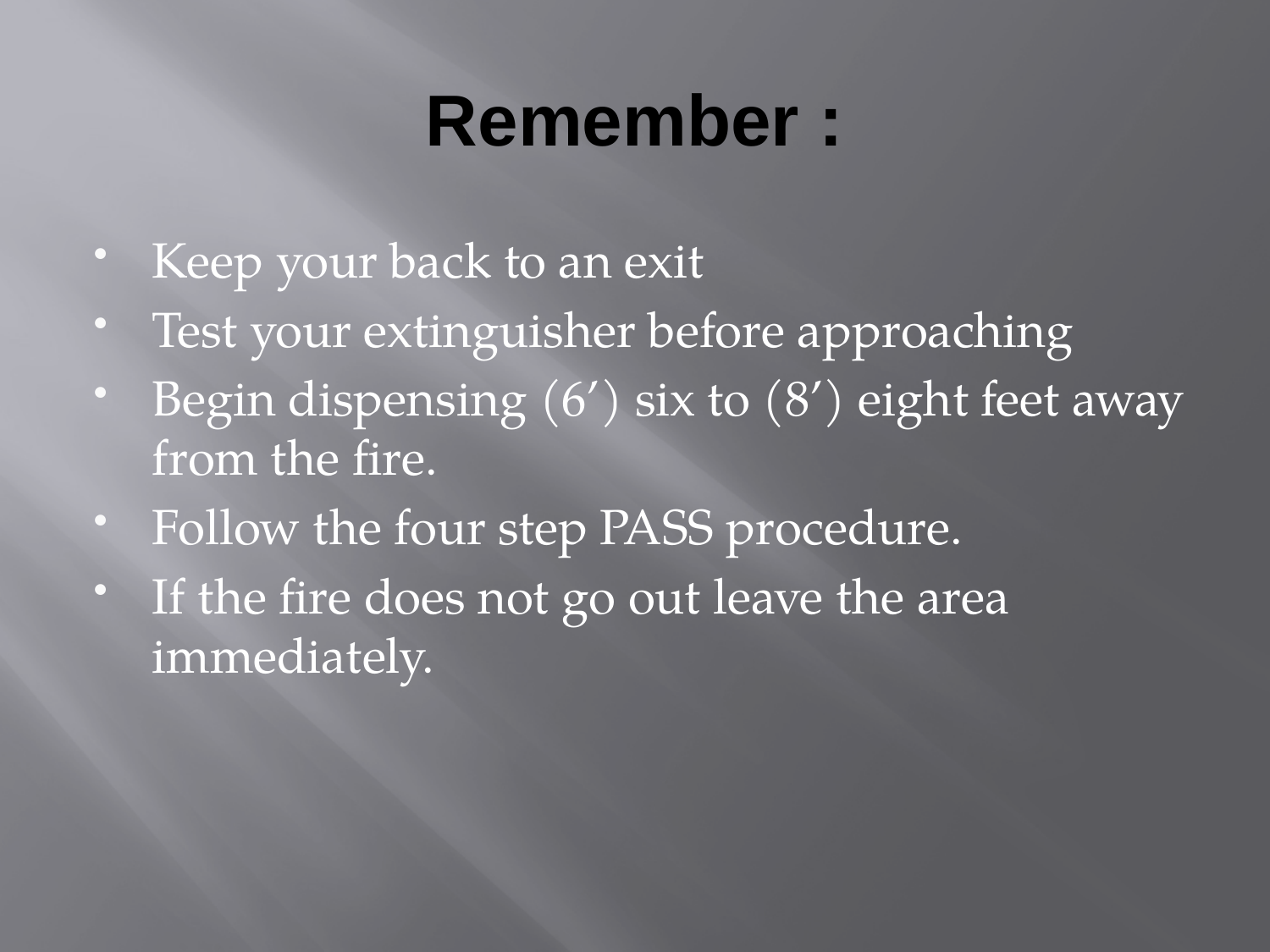

# Remember :
Keep your back to an exit
Test your extinguisher before approaching
Begin dispensing (6’) six to (8’) eight feet away from the fire.
Follow the four step PASS procedure.
If the fire does not go out leave the area immediately.